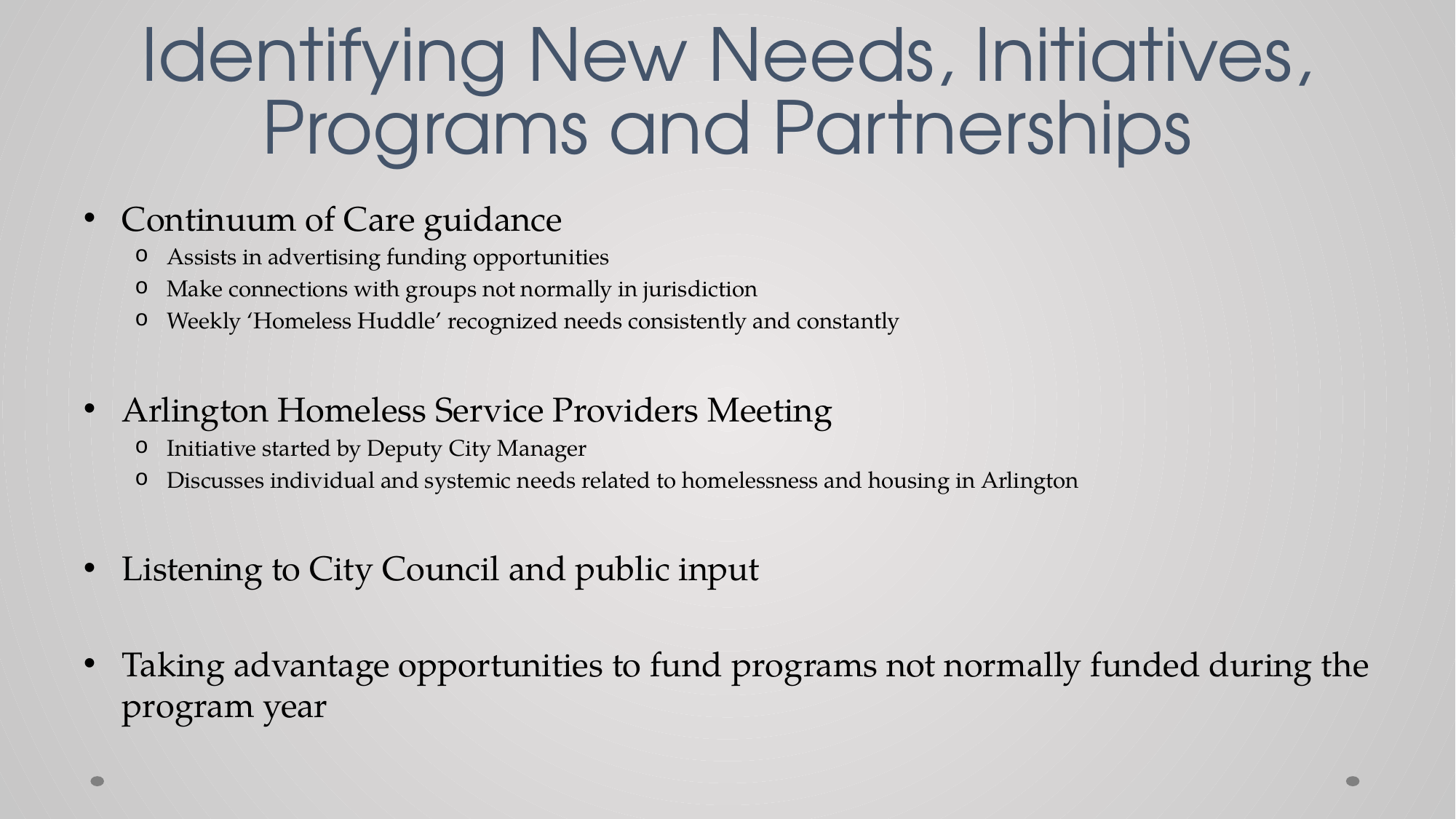

# Identifying New Needs, Initiatives, Programs and Partnerships
Continuum of Care guidance
Assists in advertising funding opportunities
Make connections with groups not normally in jurisdiction
Weekly ‘Homeless Huddle’ recognized needs consistently and constantly

Arlington Homeless Service Providers Meeting
Initiative started by Deputy City Manager
Discusses individual and systemic needs related to homelessness and housing in Arlington

Listening to City Council and public input

Taking advantage opportunities to fund programs not normally funded during the program year